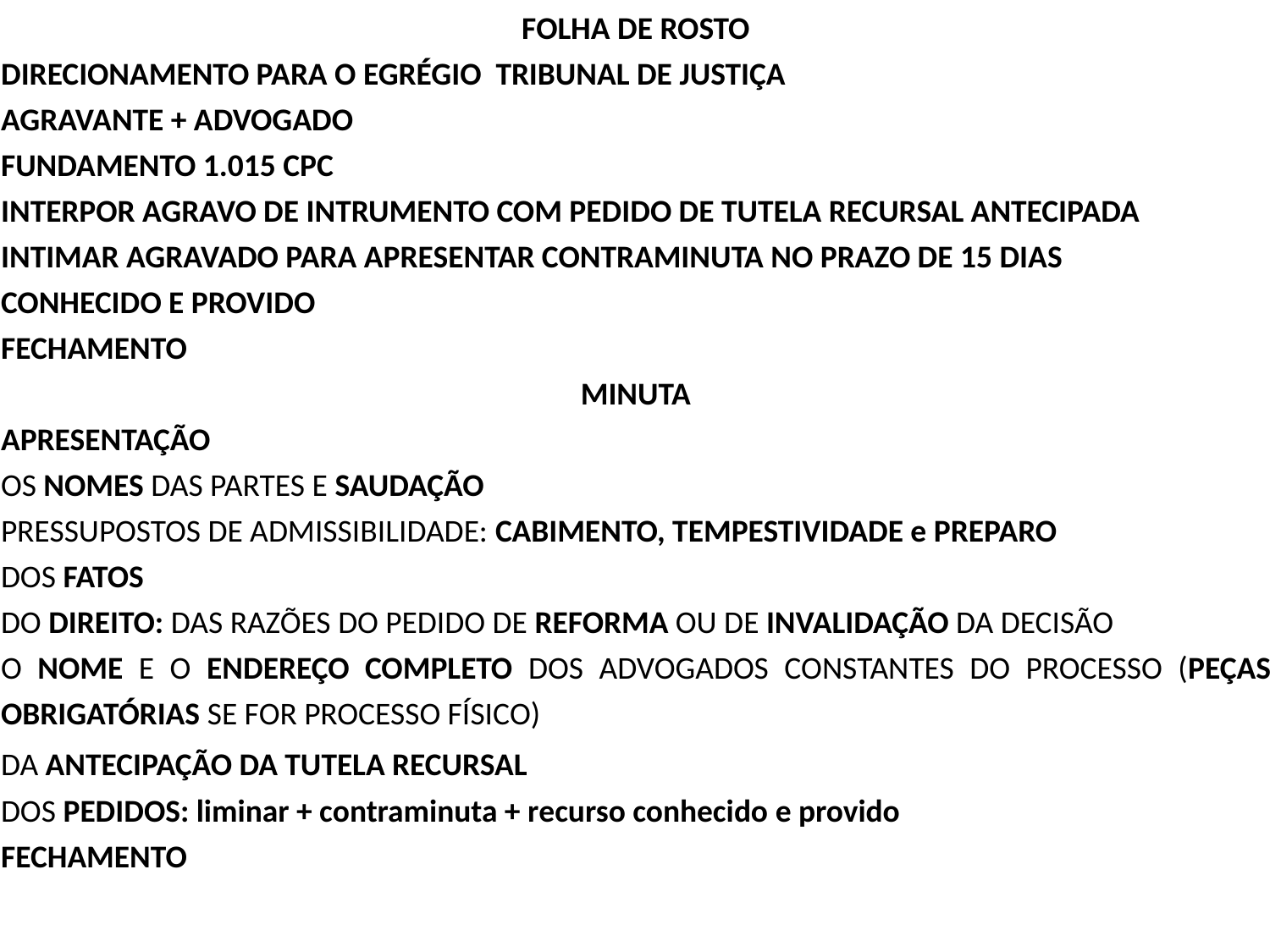

FOLHA DE ROSTO
DIRECIONAMENTO PARA O EGRÉGIO  TRIBUNAL DE JUSTIÇA
AGRAVANTE + ADVOGADO
FUNDAMENTO 1.015 CPC
INTERPOR AGRAVO DE INTRUMENTO COM PEDIDO DE TUTELA RECURSAL ANTECIPADA
INTIMAR AGRAVADO PARA APRESENTAR CONTRAMINUTA NO PRAZO DE 15 DIAS
CONHECIDO E PROVIDO
FECHAMENTO
MINUTA
APRESENTAÇÃO
OS NOMES DAS PARTES E SAUDAÇÃO
PRESSUPOSTOS DE ADMISSIBILIDADE: CABIMENTO, TEMPESTIVIDADE e PREPARO
DOS FATOS
DO DIREITO: DAS RAZÕES DO PEDIDO DE REFORMA OU DE INVALIDAÇÃO DA DECISÃO
O NOME E O ENDEREÇO COMPLETO DOS ADVOGADOS CONSTANTES DO PROCESSO (PEÇAS OBRIGATÓRIAS SE FOR PROCESSO FÍSICO)
DA ANTECIPAÇÃO DA TUTELA RECURSAL
DOS PEDIDOS: liminar + contraminuta + recurso conhecido e provido
FECHAMENTO